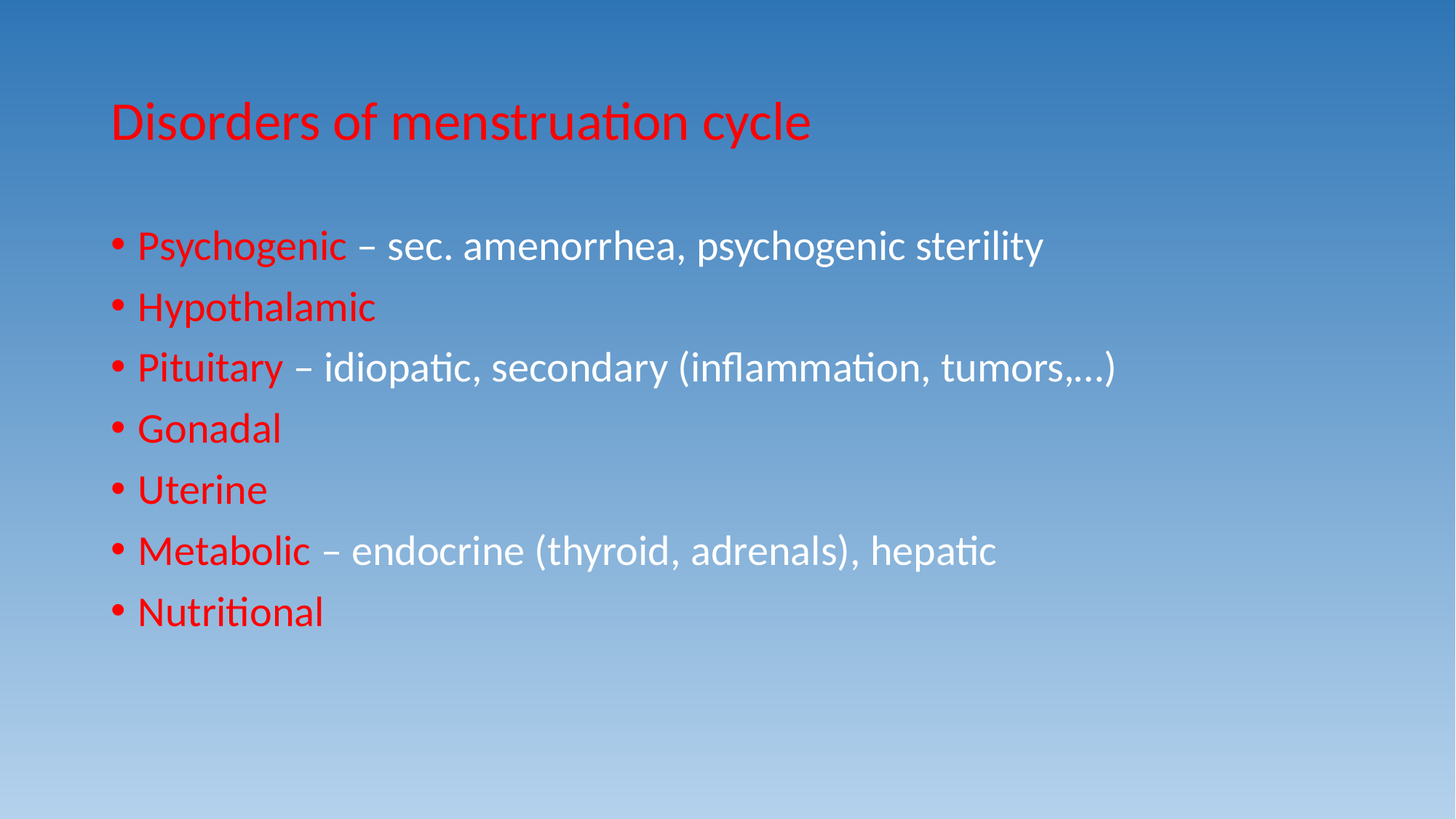

# Disorders of menstruation cycle
Psychogenic – sec. amenorrhea, psychogenic sterility
Hypothalamic
Pituitary – idiopatic, secondary (inflammation, tumors,…)
Gonadal
Uterine
Metabolic – endocrine (thyroid, adrenals), hepatic
Nutritional